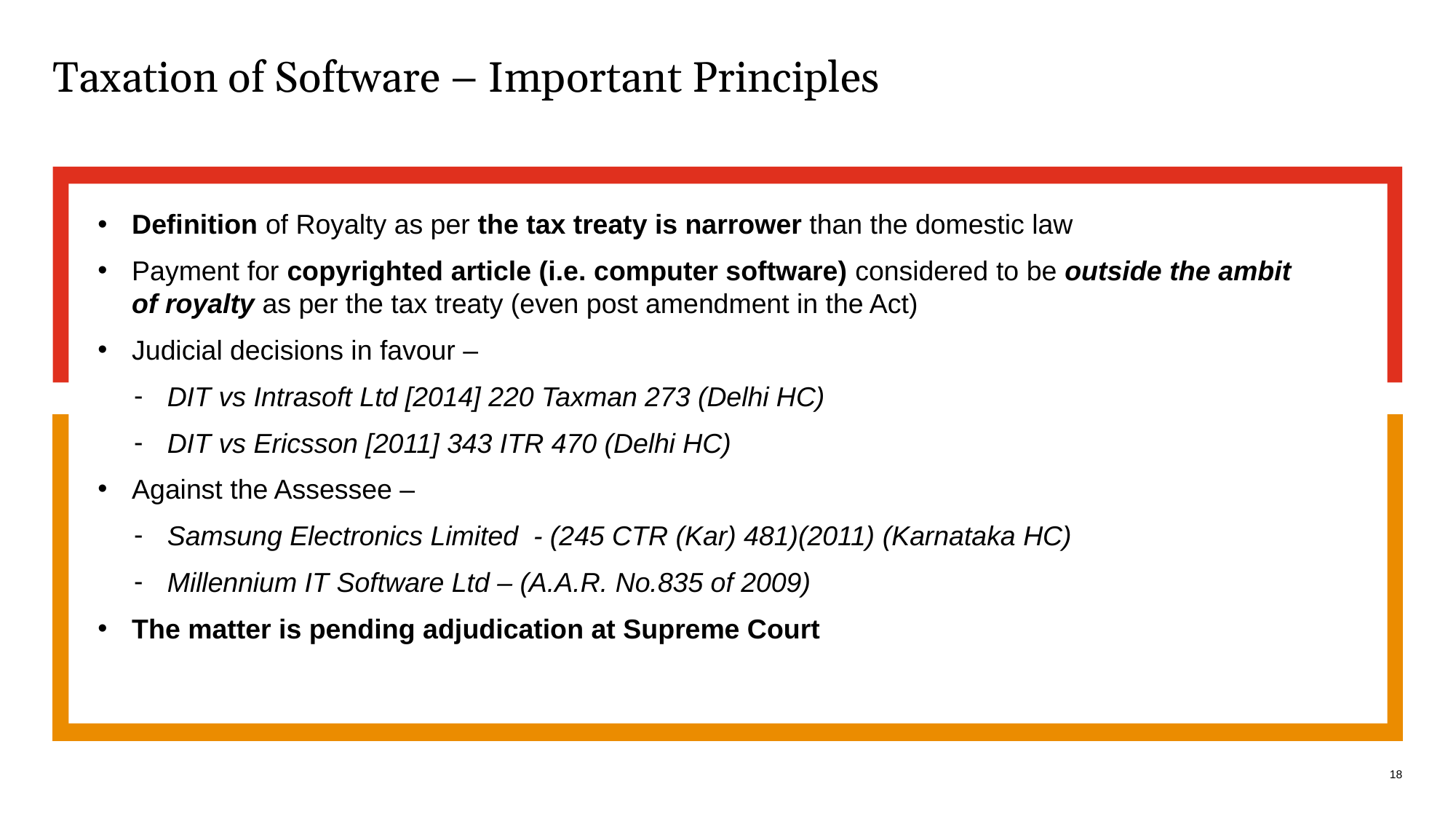

# Taxation of Software – Important Principles

Definition of Royalty as per the tax treaty is narrower than the domestic law
Payment for copyrighted article (i.e. computer software) considered to be outside the ambit of royalty as per the tax treaty (even post amendment in the Act)
Judicial decisions in favour –
DIT vs Intrasoft Ltd [2014] 220 Taxman 273 (Delhi HC)
DIT vs Ericsson [2011] 343 ITR 470 (Delhi HC)
Against the Assessee –
Samsung Electronics Limited  - (245 CTR (Kar) 481)(2011) (Karnataka HC)
Millennium IT Software Ltd – (A.A.R. No.835 of 2009)
The matter is pending adjudication at Supreme Court
18